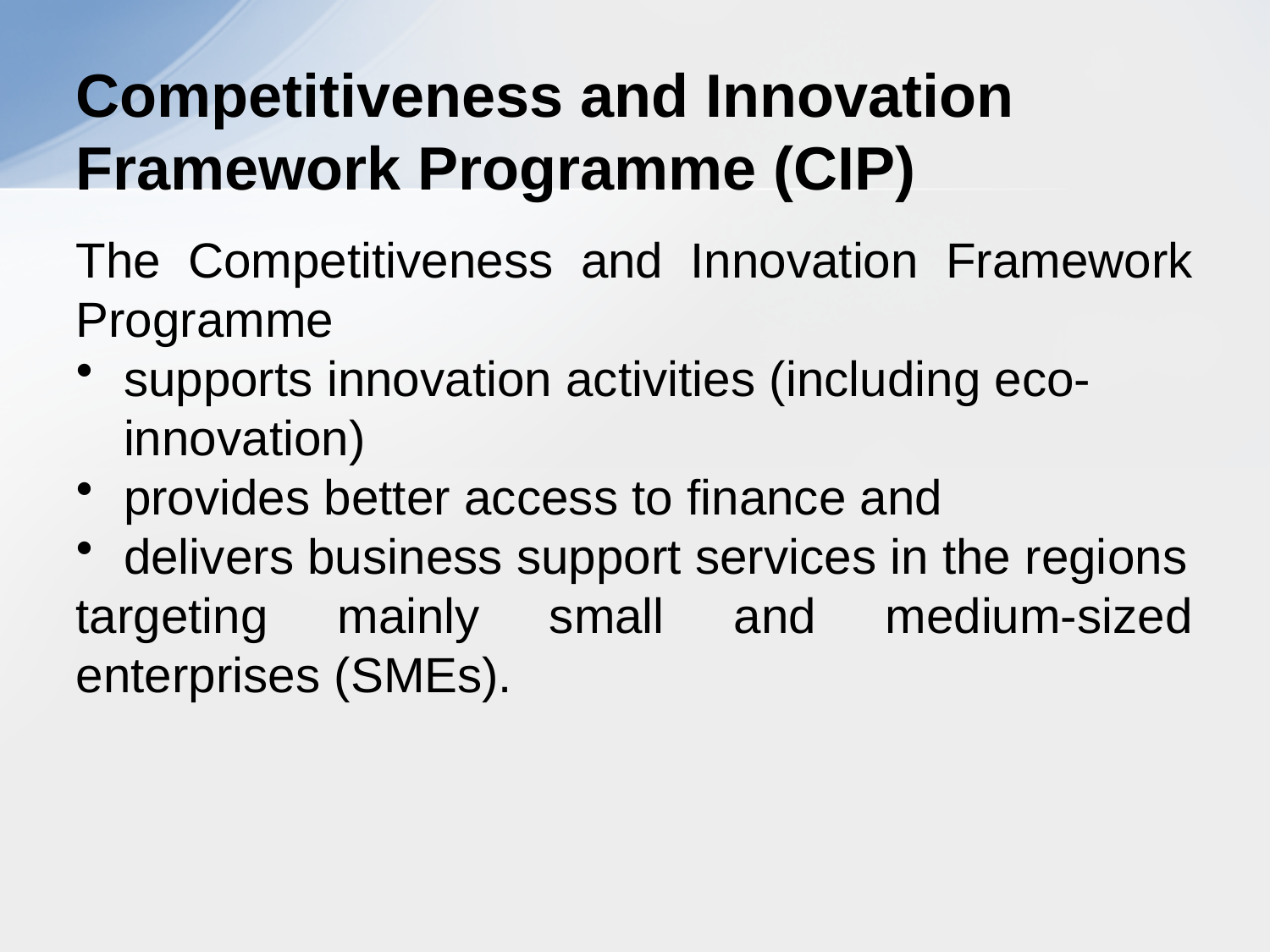

# Competitiveness and Innovation Framework Programme (CIP)
The Competitiveness and Innovation Framework Programme
supports innovation activities (including eco-innovation)
provides better access to finance and
delivers business support services in the regions
targeting mainly small and medium-sized enterprises (SMEs).